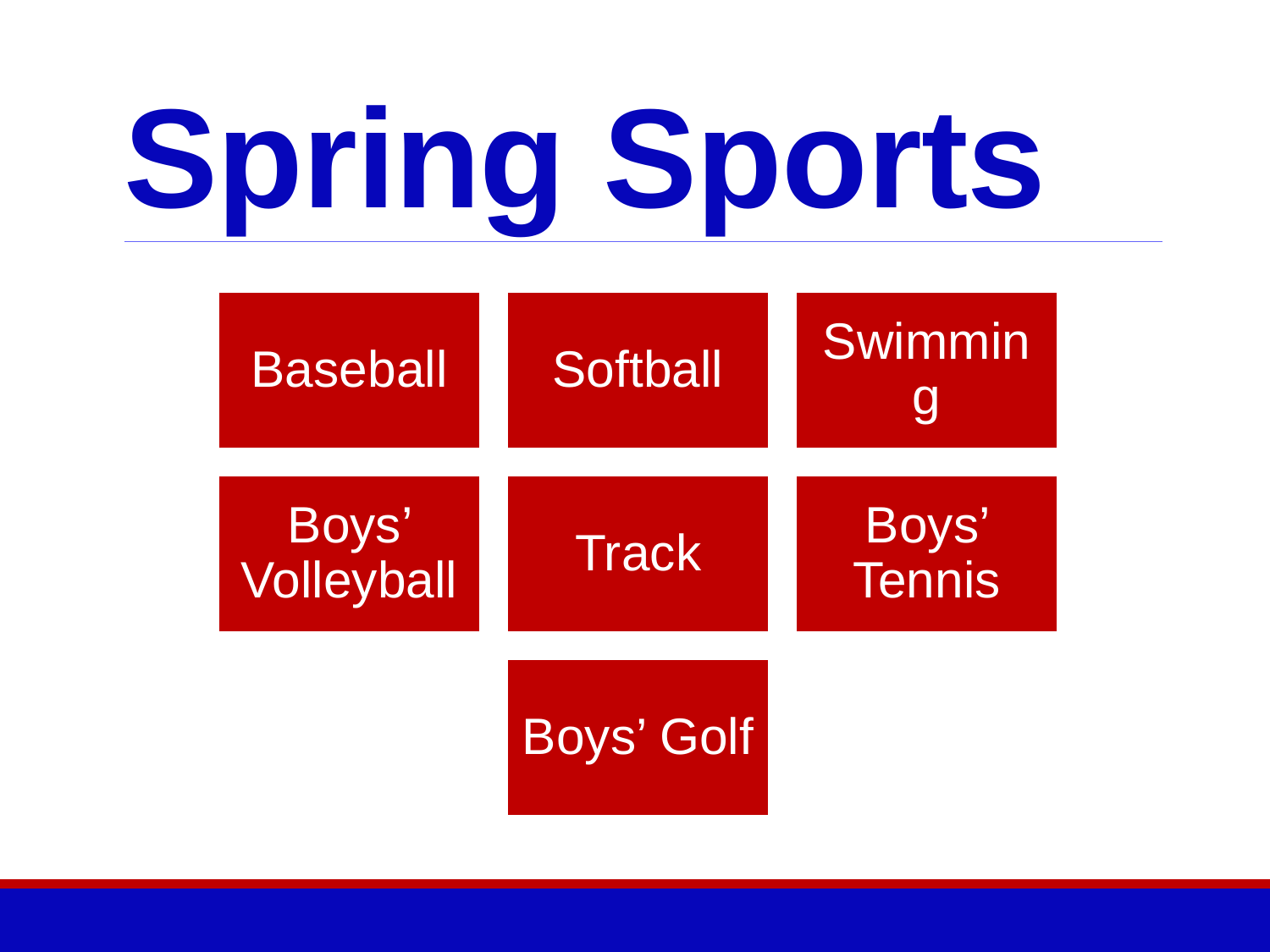

# Spring Sports
Baseball
Softball
Swimming
Boys’ Volleyball
Track
Boys’ Tennis
Boys’ Golf